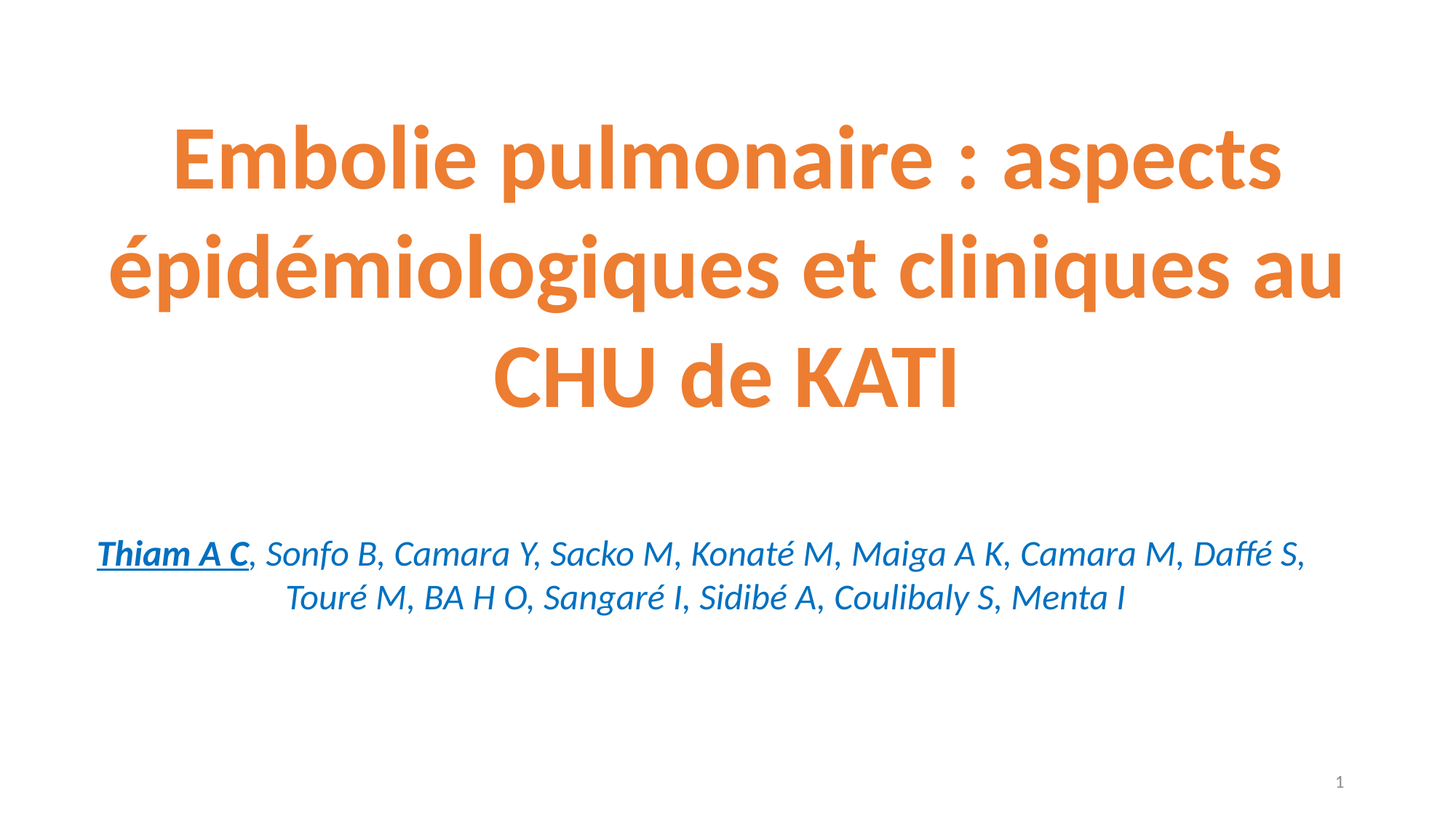

Embolie pulmonaire : aspects épidémiologiques et cliniques au CHU de KATI
Thiam A C, Sonfo B, Camara Y, Sacko M, Konaté M, Maiga A K, Camara M, Daffé S,
Touré M, BA H O, Sangaré I, Sidibé A, Coulibaly S, Menta I
1